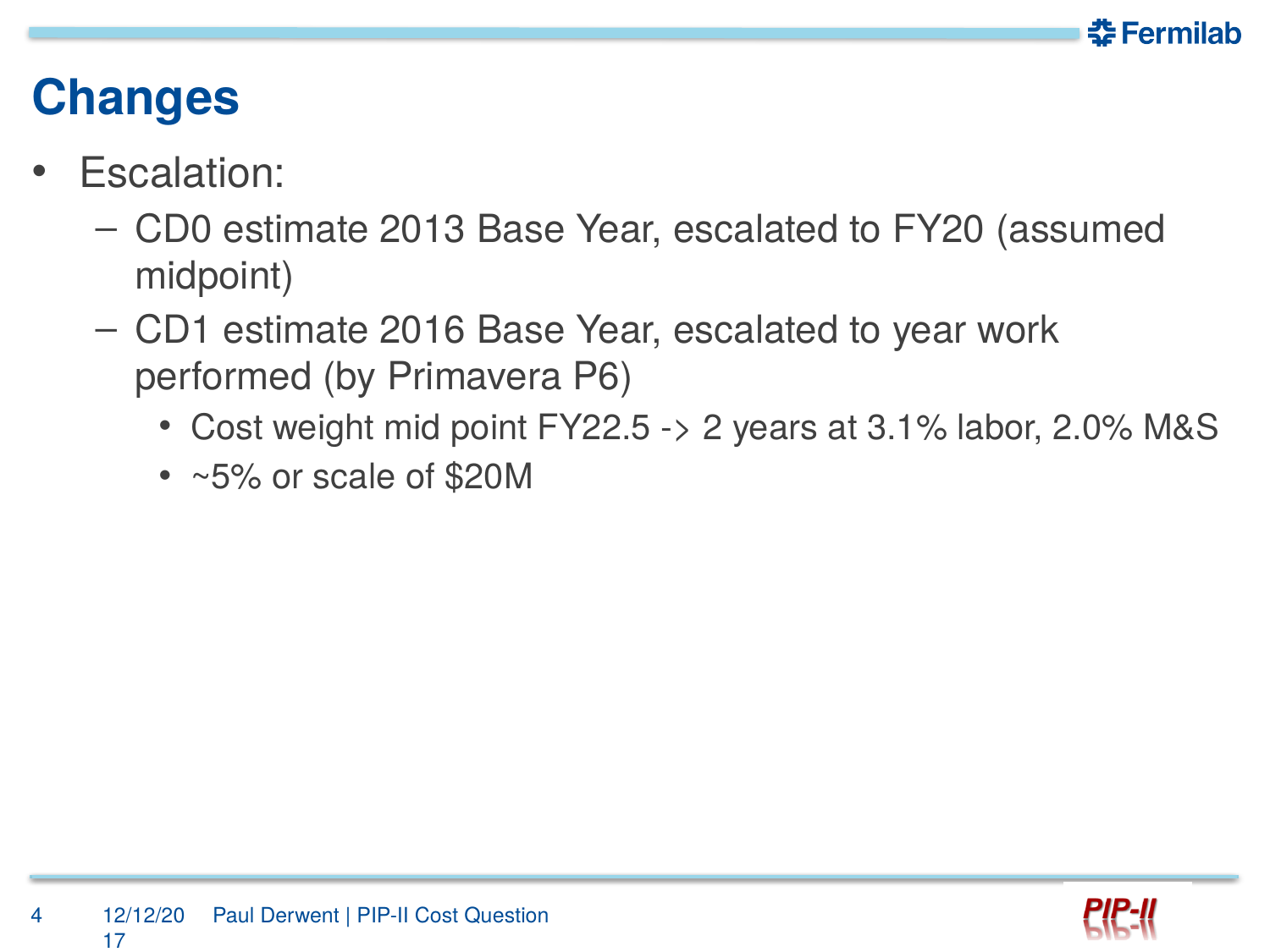

# Changes
Escalation:
CD0 estimate 2013 Base Year, escalated to FY20 (assumed midpoint)
CD1 estimate 2016 Base Year, escalated to year work performed (by Primavera P6)
Cost weight mid point FY22.5 -> 2 years at 3.1% labor, 2.0% M&S
~5% or scale of $20M
4
12/12/2017
Paul Derwent | PIP-II Cost Question